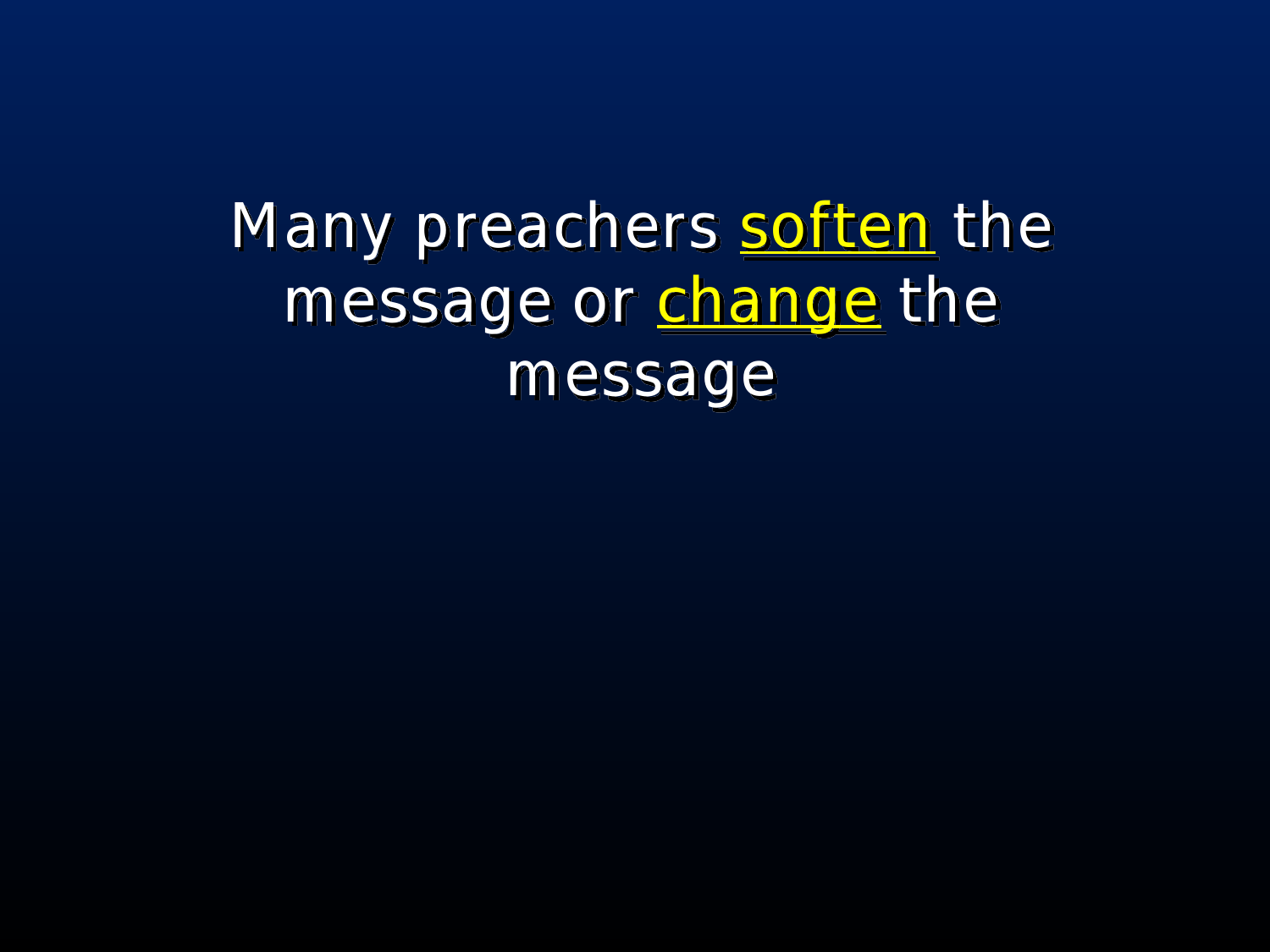

Many preachers soften the message or change the message